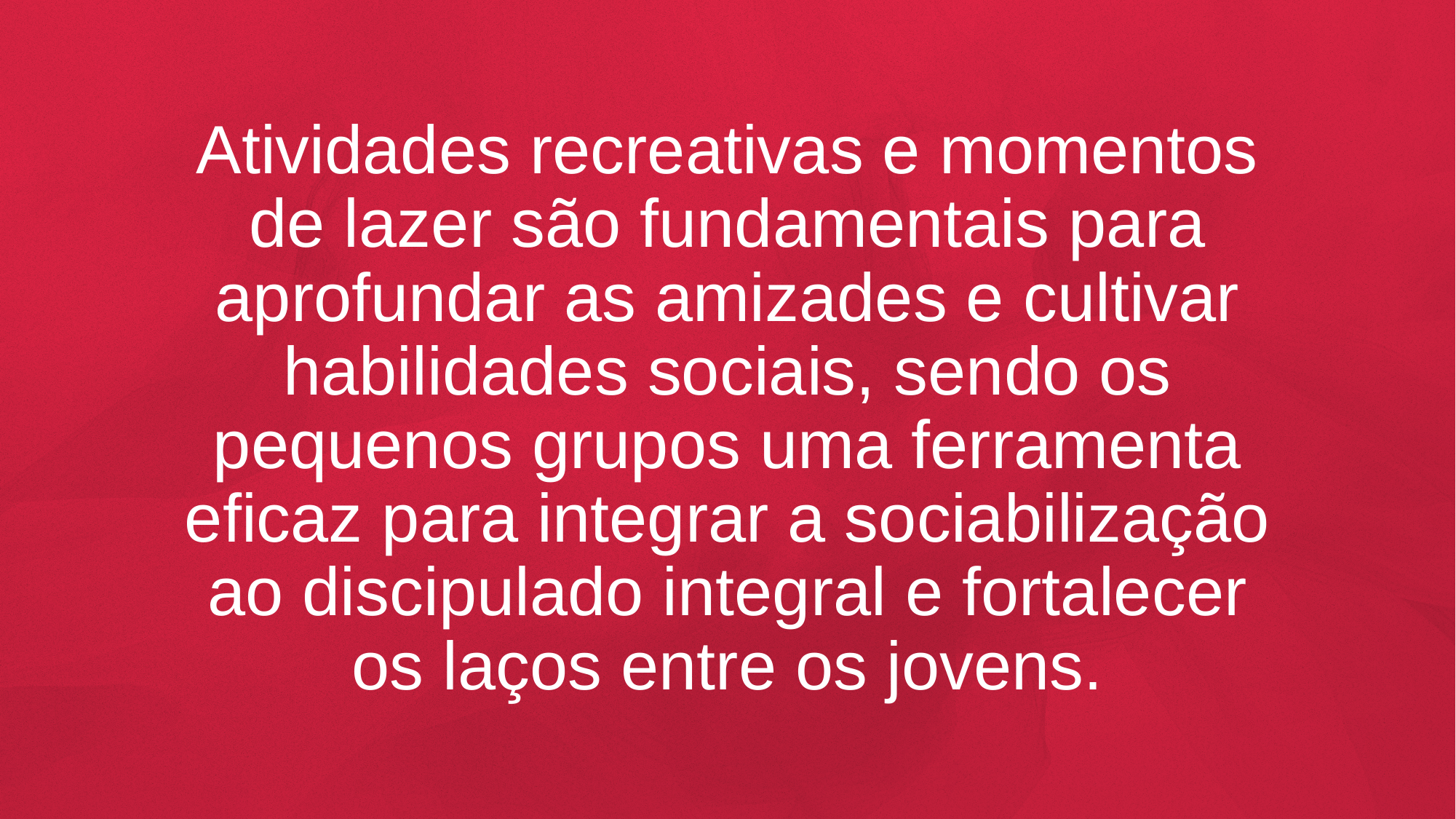

Atividades recreativas e momentos de lazer são fundamentais para aprofundar as amizades e cultivar habilidades sociais, sendo os pequenos grupos uma ferramenta eficaz para integrar a sociabilização ao discipulado integral e fortalecer os laços entre os jovens.